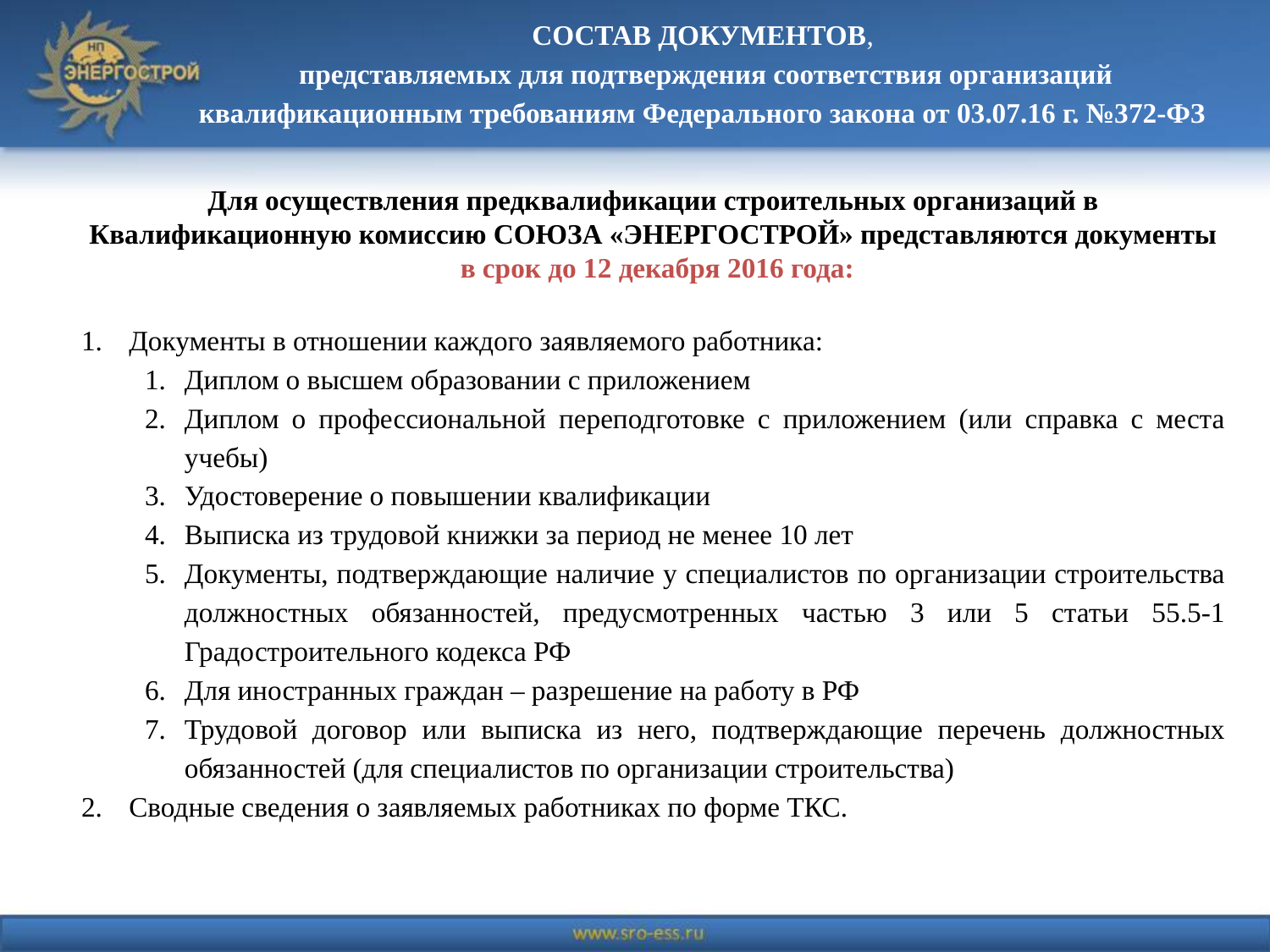

СОСТАВ ДОКУМЕНТОВ,
представляемых для подтверждения соответствия организаций квалификационным требованиям Федерального закона от 03.07.16 г. №372-ФЗ
Для осуществления предквалификации строительных организаций в Квалификационную комиссию СОЮЗА «ЭНЕРГОСТРОЙ» представляются документы
 в срок до 12 декабря 2016 года:

Документы в отношении каждого заявляемого работника:
Диплом о высшем образовании с приложением
Диплом о профессиональной переподготовке с приложением (или справка с места учебы)
Удостоверение о повышении квалификации
Выписка из трудовой книжки за период не менее 10 лет
Документы, подтверждающие наличие у специалистов по организации строительства должностных обязанностей, предусмотренных частью 3 или 5 статьи 55.5-1 Градостроительного кодекса РФ
Для иностранных граждан – разрешение на работу в РФ
Трудовой договор или выписка из него, подтверждающие перечень должностных обязанностей (для специалистов по организации строительства)
Сводные сведения о заявляемых работниках по форме ТКС.